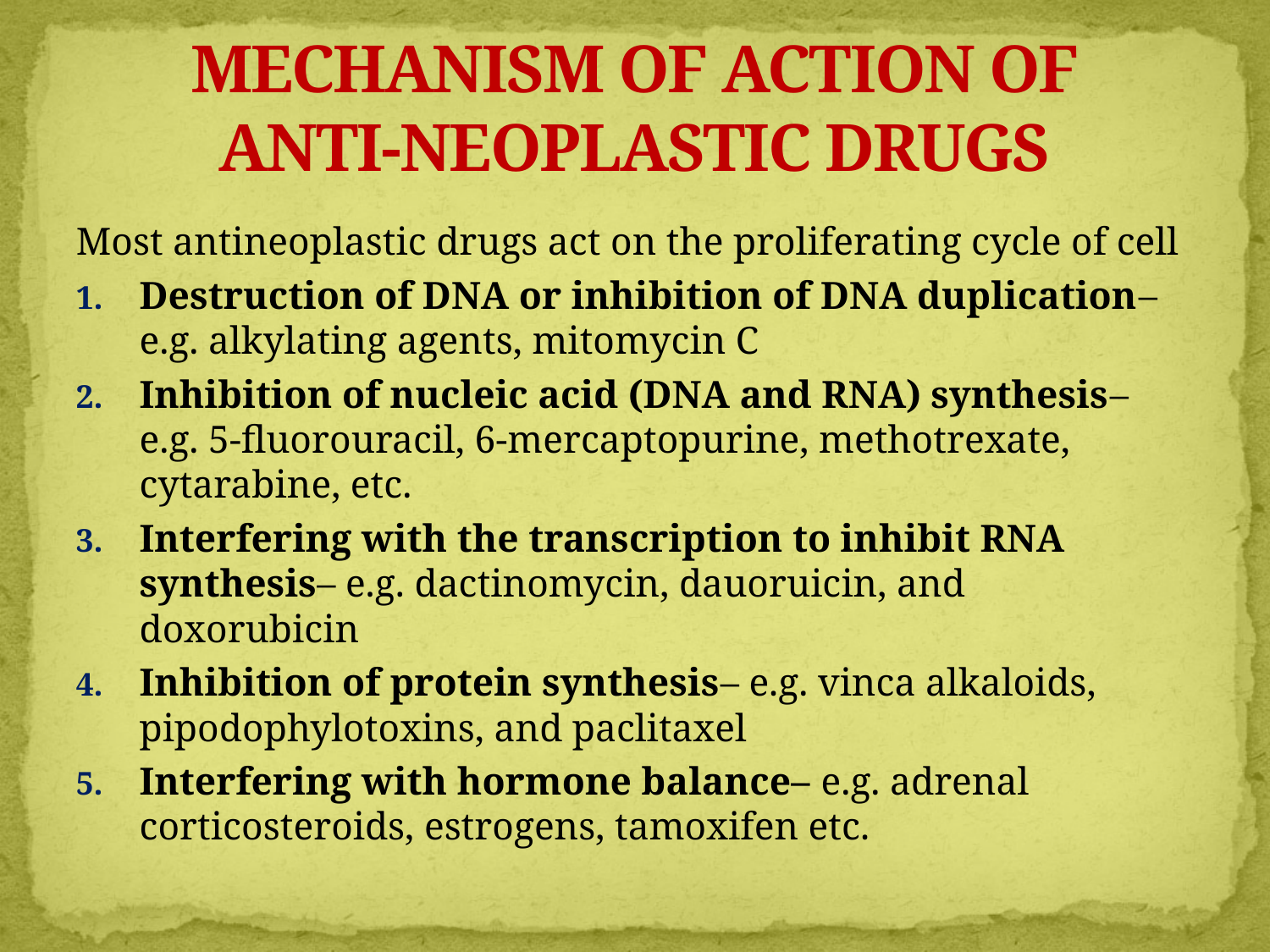

# MECHANISM OF ACTION OF ANTI-NEOPLASTIC DRUGS
Most antineoplastic drugs act on the proliferating cycle of cell
Destruction of DNA or inhibition of DNA duplication– e.g. alkylating agents, mitomycin C
Inhibition of nucleic acid (DNA and RNA) synthesis– e.g. 5-fluorouracil, 6-mercaptopurine, methotrexate, cytarabine, etc.
Interfering with the transcription to inhibit RNA synthesis– e.g. dactinomycin, dauoruicin, and doxorubicin
Inhibition of protein synthesis– e.g. vinca alkaloids, pipodophylotoxins, and paclitaxel
Interfering with hormone balance– e.g. adrenal corticosteroids, estrogens, tamoxifen etc.